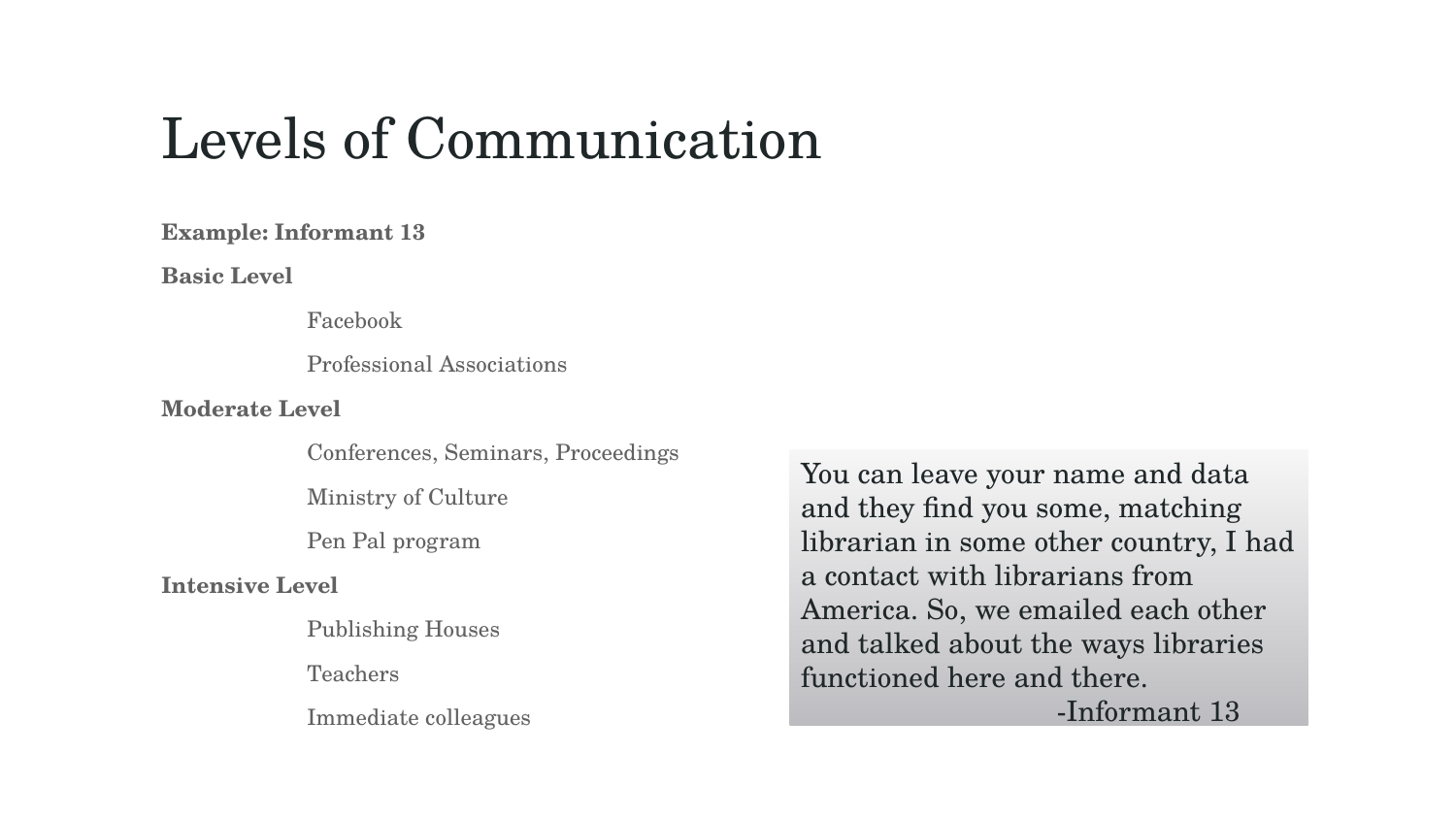

# Levels of Communication
Example: Informant 13
Basic Level
	Facebook
	Professional Associations
Moderate Level
	Conferences, Seminars, Proceedings
	Ministry of Culture
	Pen Pal program
Intensive Level
	Publishing Houses
	Teachers
	Immediate colleagues

You can leave your name and data and they find you some, matching librarian in some other country, I had a contact with librarians from America. So, we emailed each other and talked about the ways libraries functioned here and there.
                                -Informant 13